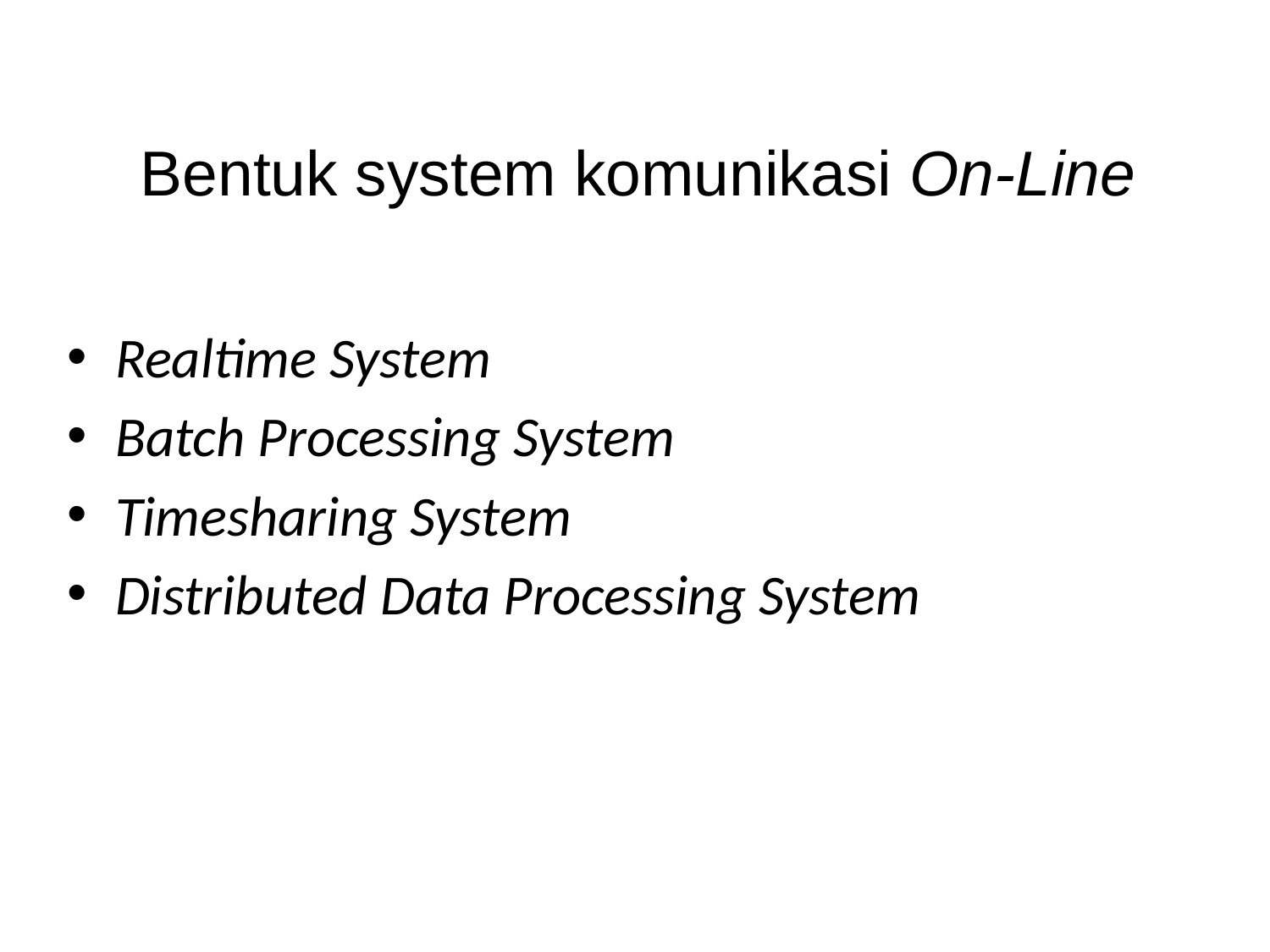

# Bentuk system komunikasi On-Line
Realtime System
Batch Processing System
Timesharing System
Distributed Data Processing System